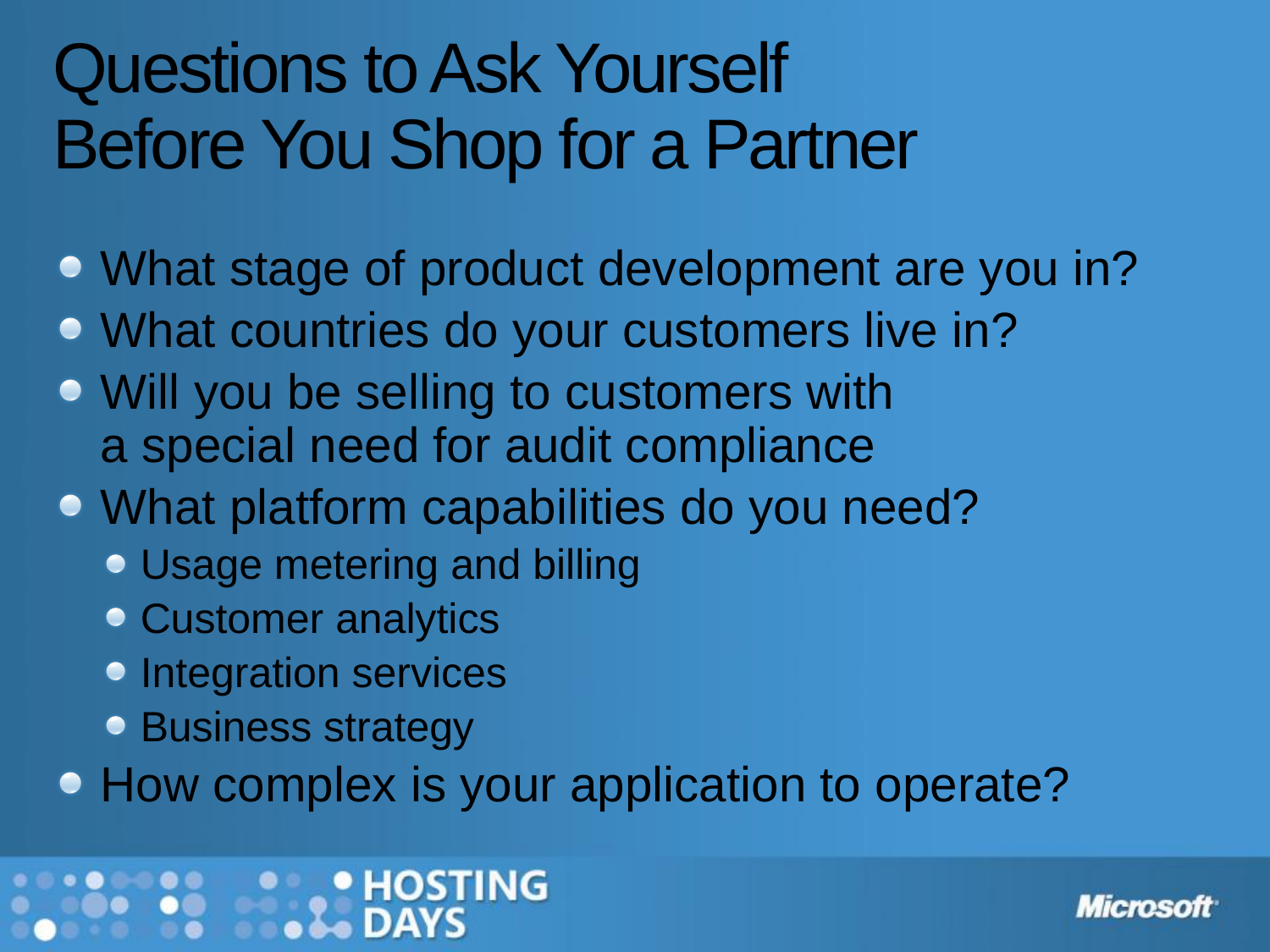

# Questions to Ask Yourself Before You Shop for a Partner
What stage of product development are you in?
What countries do your customers live in?
Will you be selling to customers with
a special need for audit compliance
What platform capabilities do you need?
Usage metering and billing
Customer analytics
Integration services
Business strategy
How complex is your application to operate?